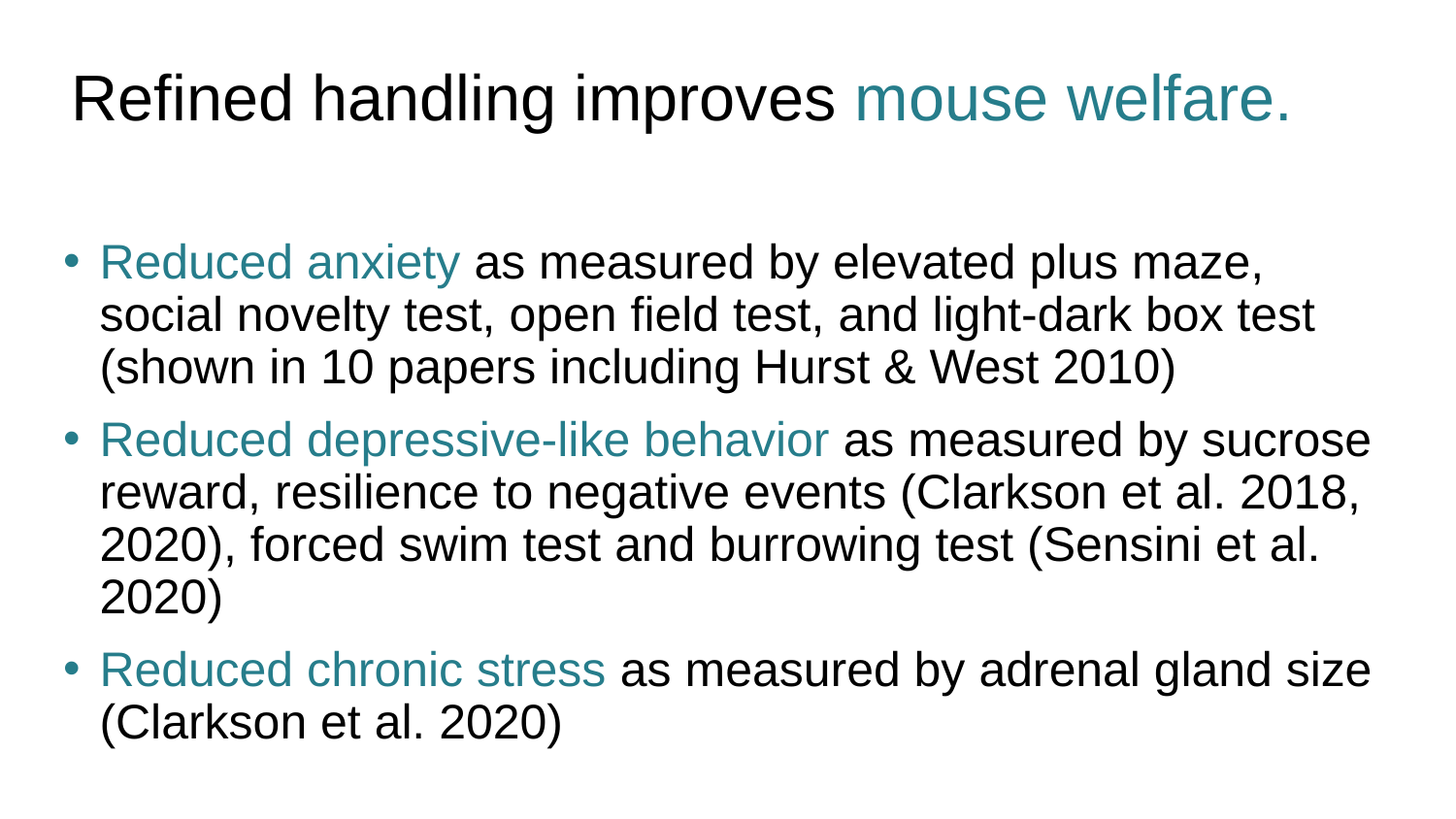

Refined handling improves mouse welfare.
Reduced anxiety as measured by elevated plus maze, social novelty test, open field test, and light-dark box test (shown in 10 papers including Hurst & West 2010)
Reduced depressive-like behavior as measured by sucrose reward, resilience to negative events (Clarkson et al. 2018, 2020), forced swim test and burrowing test (Sensini et al. 2020)
Reduced chronic stress as measured by adrenal gland size (Clarkson et al. 2020)